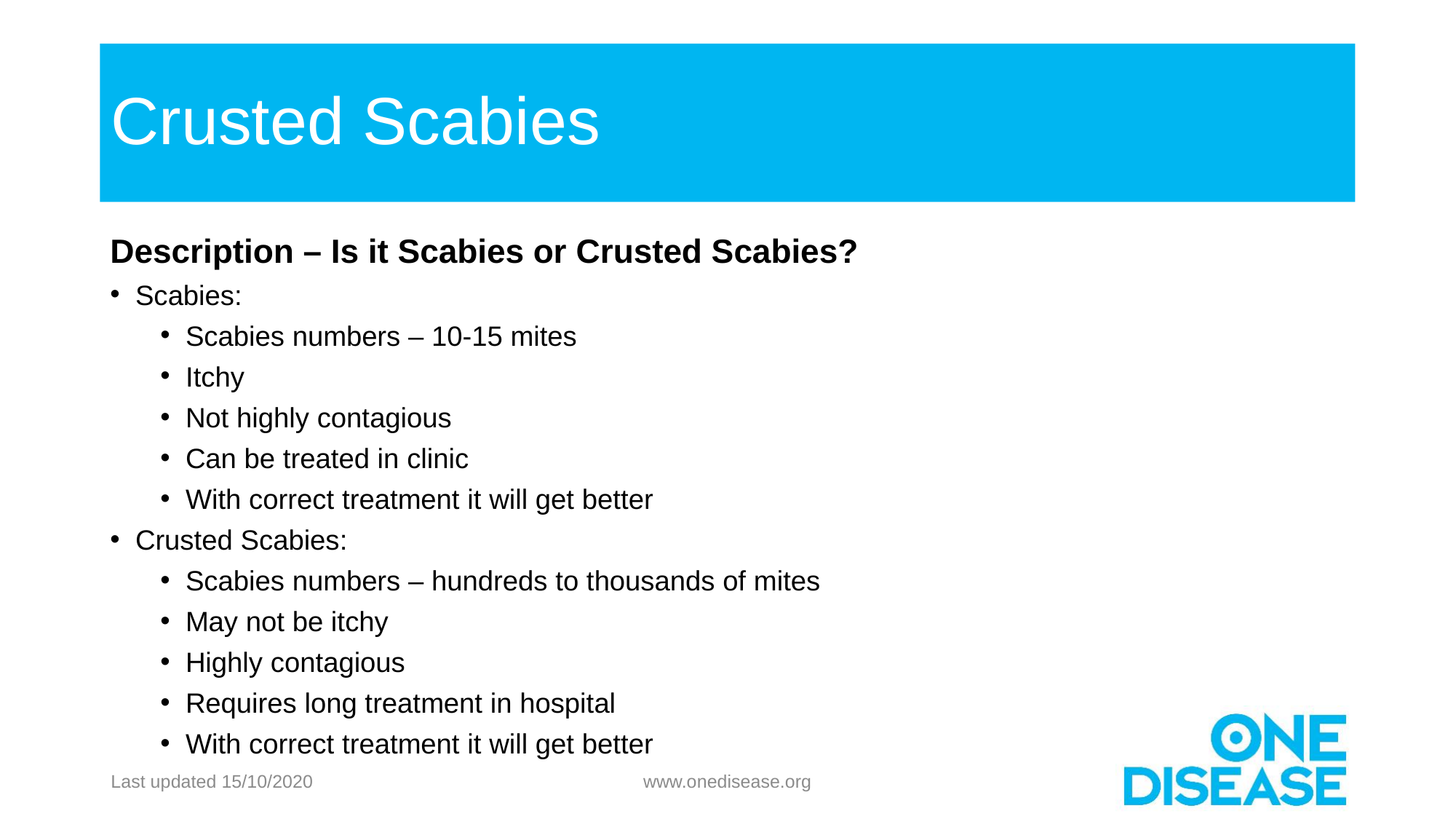

# Crusted Scabies
Description – Is it Scabies or Crusted Scabies?
Scabies:
Scabies numbers – 10-15 mites
Itchy
Not highly contagious
Can be treated in clinic
With correct treatment it will get better
Crusted Scabies:
Scabies numbers – hundreds to thousands of mites
May not be itchy
Highly contagious
Requires long treatment in hospital
With correct treatment it will get better

Last updated 15/10/2020
www.onedisease.org